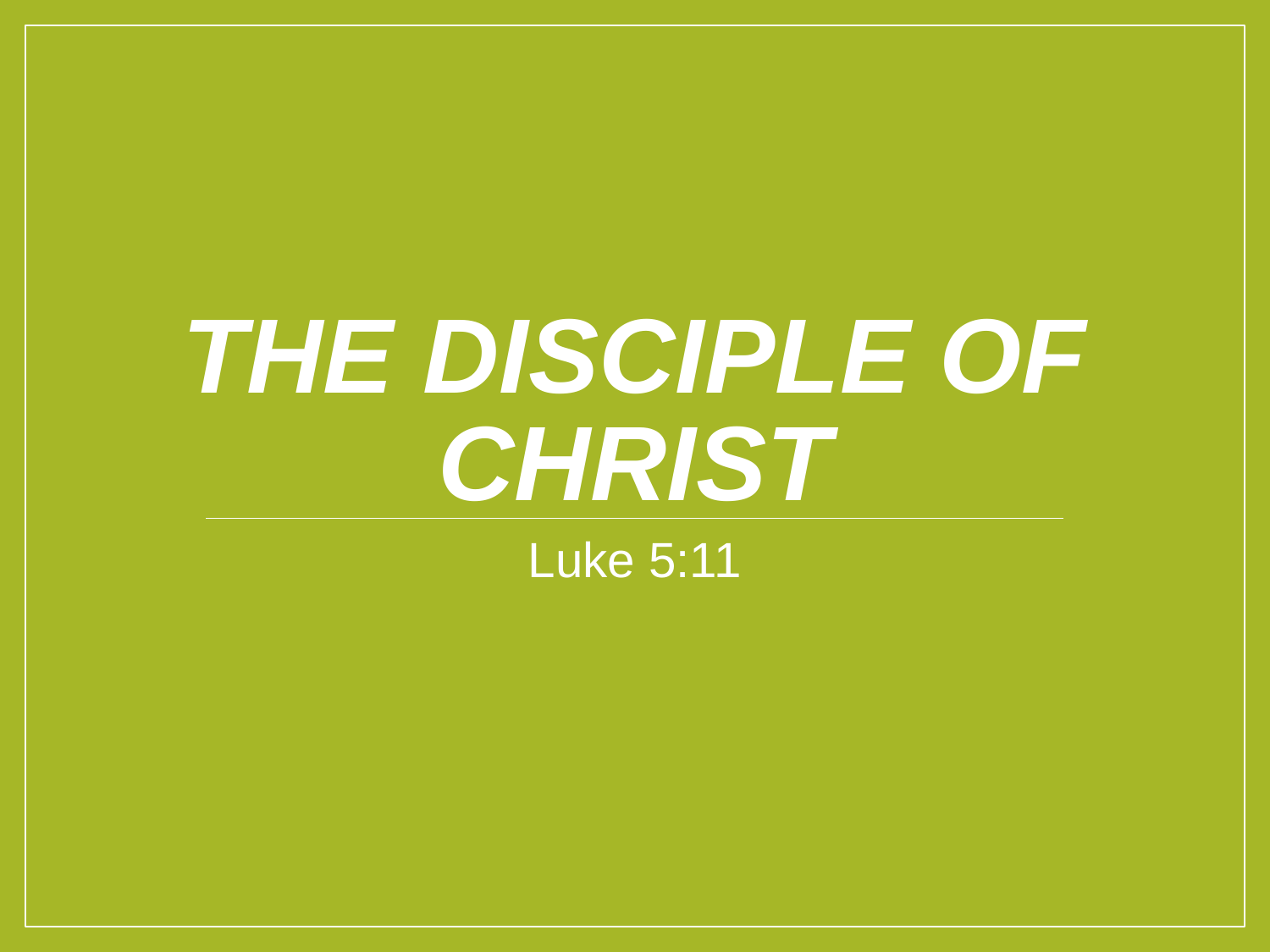

# The disciple of Christ
Luke 5:11